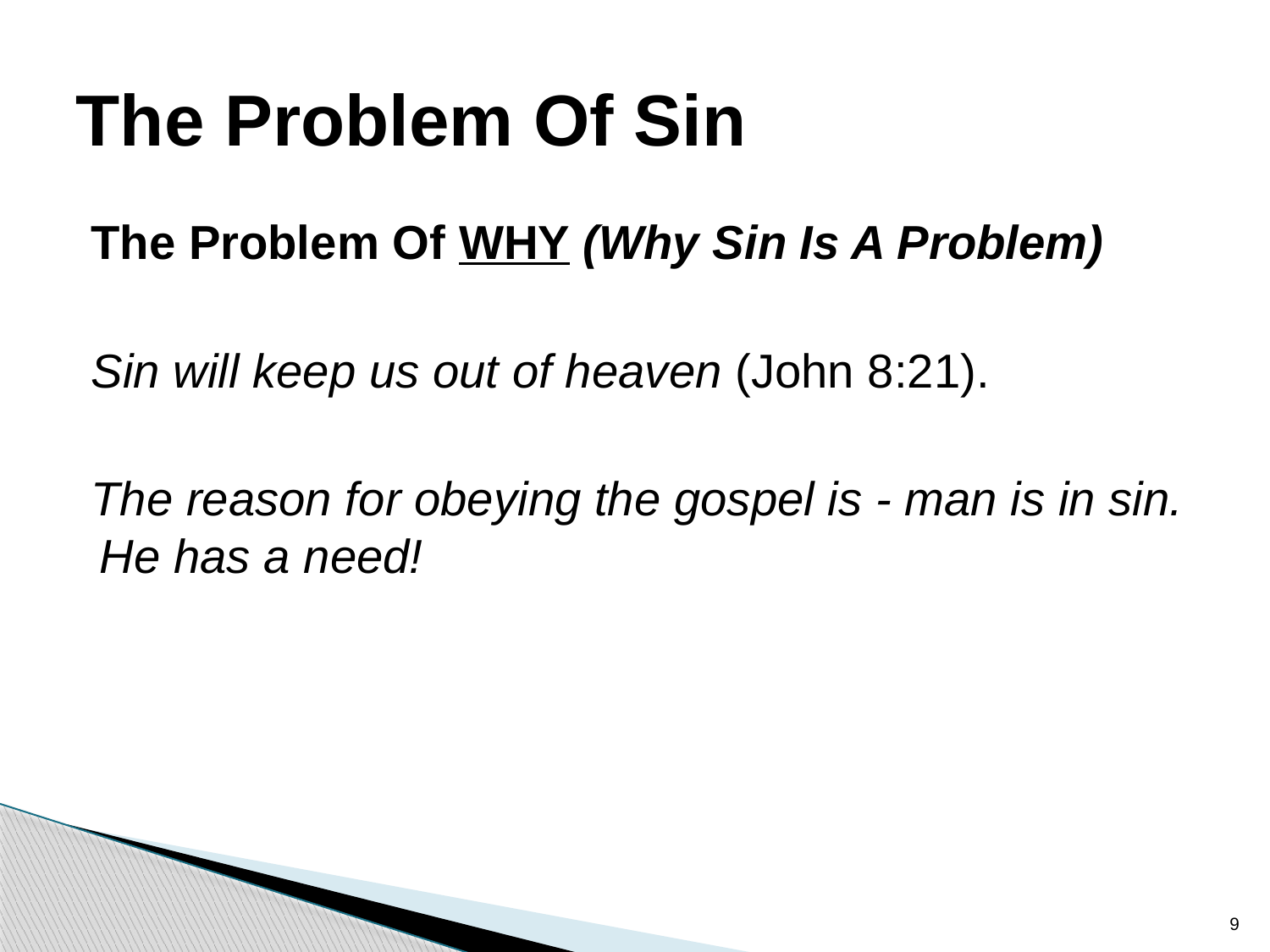

# The Problem Of Sin
The Problem Of WHY (Why Sin Is A Problem)

Sin will keep us out of heaven (John 8:21).

The reason for obeying the gospel is - man is in sin. He has a need!
9